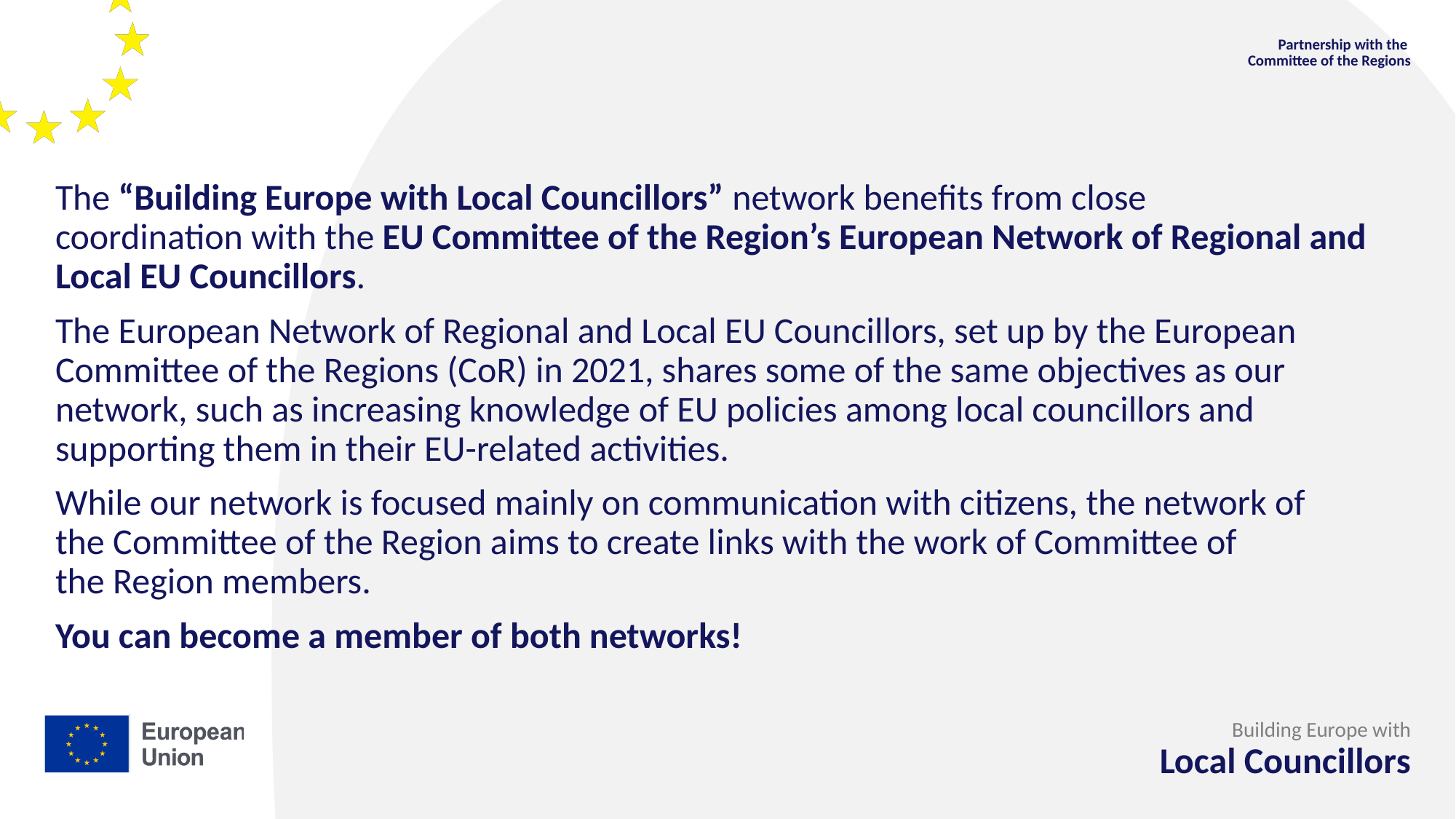

Partnership with the
Committee of the Regions
The “Building Europe with Local Councillors” network benefits from close
coordination with the EU Committee of the Region’s European Network of Regional and Local EU Councillors.
The European Network of Regional and Local EU Councillors, set up by the European Committee of the Regions (CoR) in 2021, shares some of the same objectives as our network, such as increasing knowledge of EU policies among local councillors and supporting them in their EU-related activities.
While our network is focused mainly on communication with citizens, the network of
the Committee of the Region aims to create links with the work of Committee of
the Region members.
You can become a member of both networks!
Building Europe with
Local Councillors